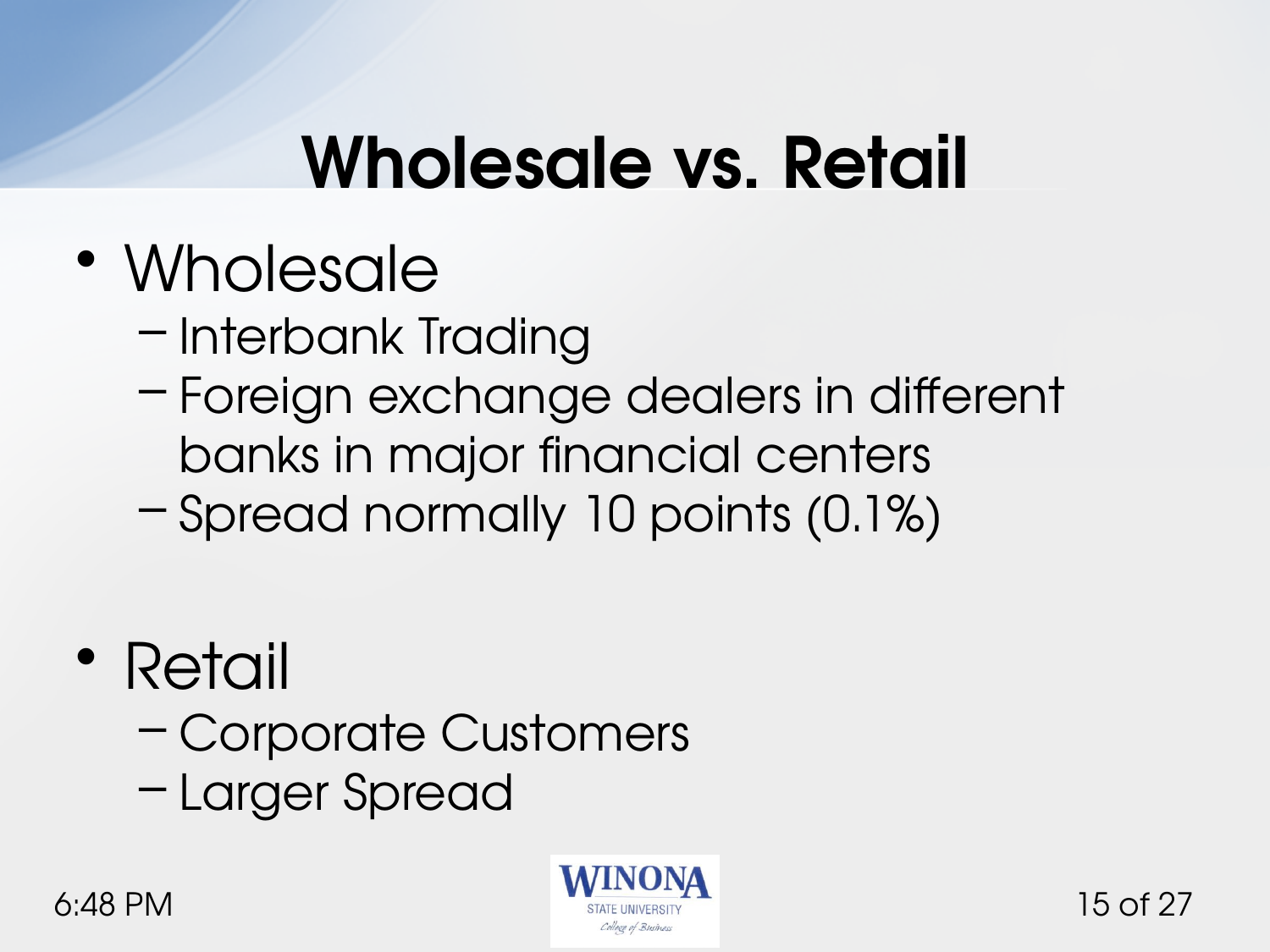

# Wholesale vs. Retail
Wholesale
Interbank Trading
Foreign exchange dealers in different banks in major financial centers
Spread normally 10 points (0.1%)

Retail
Corporate Customers
Larger Spread